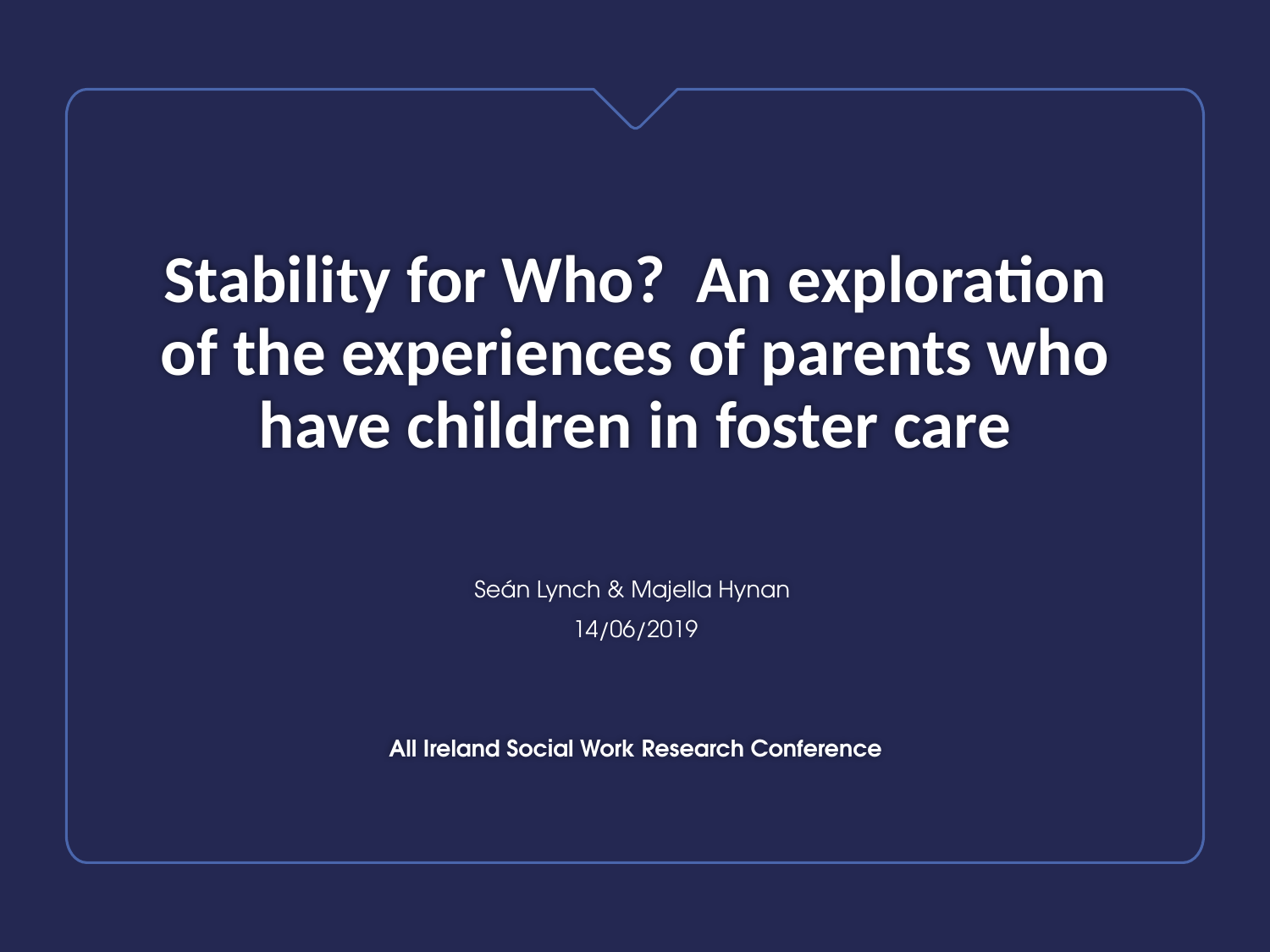

# Stability for Who?  An exploration of the experiences of parents who have children in foster care
Seán Lynch & Majella Hynan
14/06/2019

All Ireland Social Work Research Conference